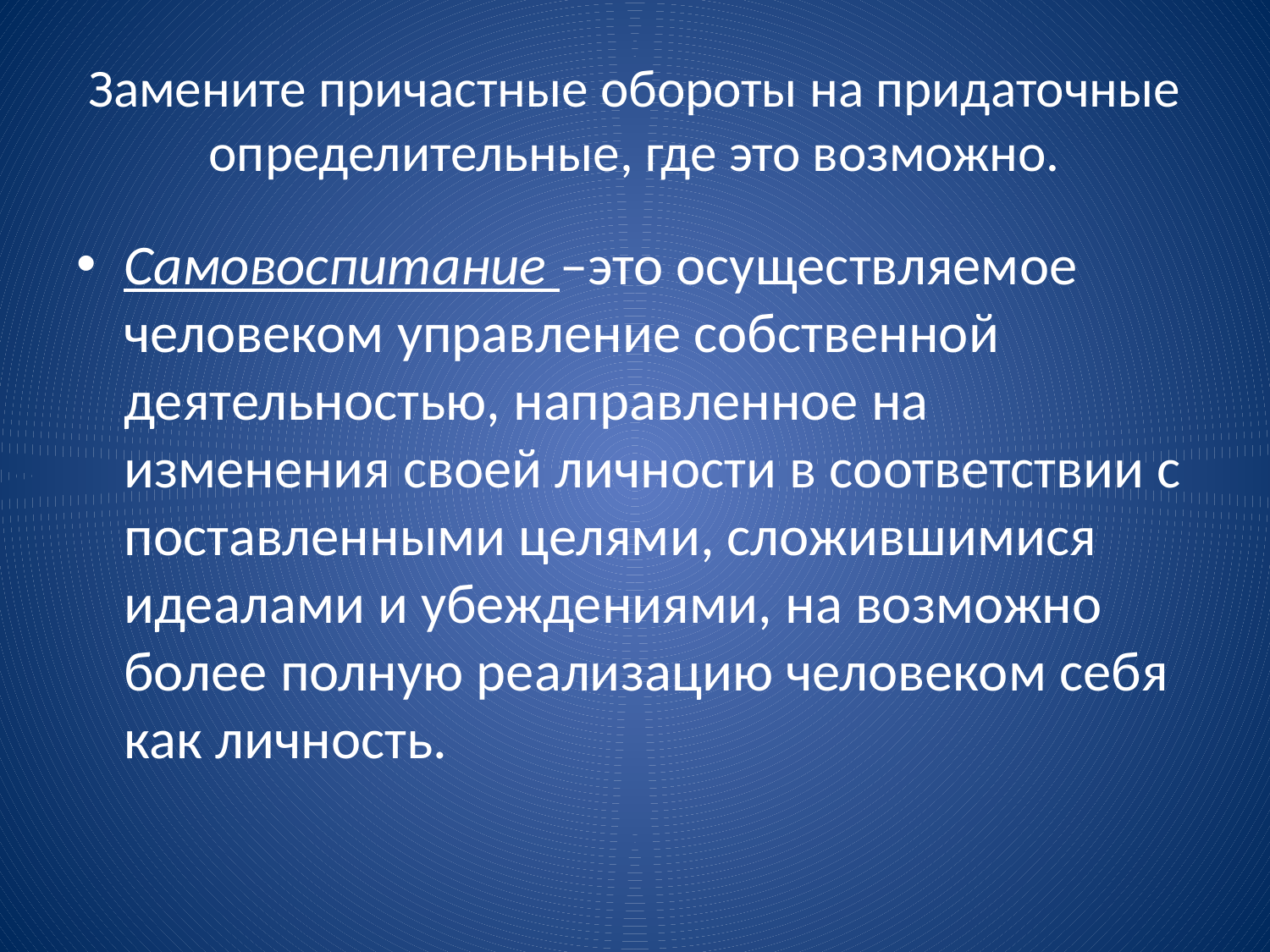

# Замените причастные обороты на придаточные определительные, где это возможно.
Самовоспитание –это осуществляемое человеком управление собственной деятельностью, направленное на изменения своей личности в соответствии с поставленными целями, сложившимися идеалами и убеждениями, на возможно более полную реализацию человеком себя как личность.